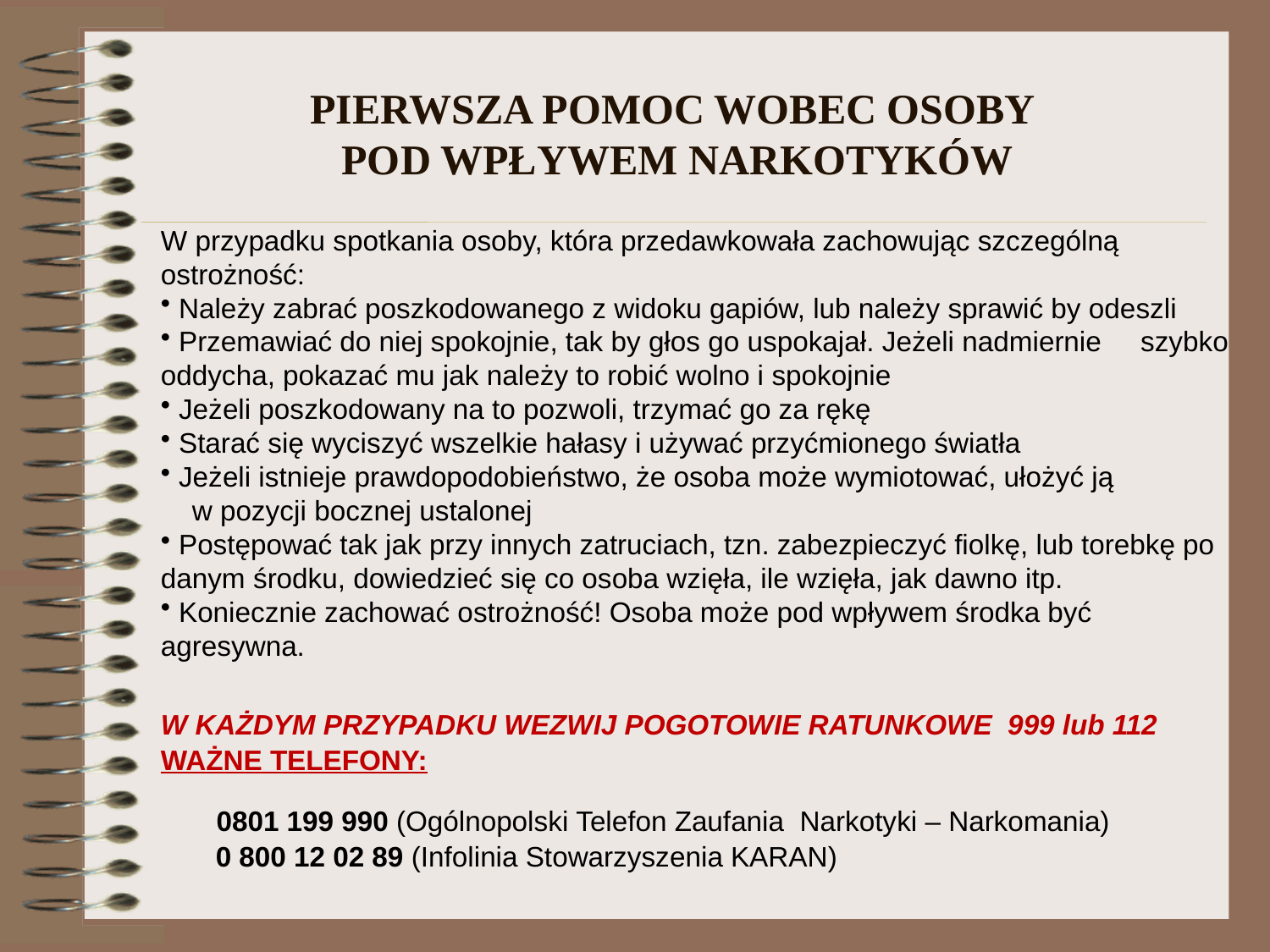

# PIERWSZA POMOC WOBEC OSOBY POD WPŁYWEM NARKOTYKÓW
W przypadku spotkania osoby, która przedawkowała zachowując szczególną ostrożność:
 Należy zabrać poszkodowanego z widoku gapiów, lub należy sprawić by odeszli
 Przemawiać do niej spokojnie, tak by głos go uspokajał. Jeżeli nadmiernie     szybko oddycha, pokazać mu jak należy to robić wolno i spokojnie
 Jeżeli poszkodowany na to pozwoli, trzymać go za rękę
 Starać się wyciszyć wszelkie hałasy i używać przyćmionego światła
 Jeżeli istnieje prawdopodobieństwo, że osoba może wymiotować, ułożyć ją
    w pozycji bocznej ustalonej
 Postępować tak jak przy innych zatruciach, tzn. zabezpieczyć fiolkę, lub torebkę po danym środku, dowiedzieć się co osoba wzięła, ile wzięła, jak dawno itp.
 Koniecznie zachować ostrożność! Osoba może pod wpływem środka być agresywna.

W KAŻDYM PRZYPADKU WEZWIJ POGOTOWIE RATUNKOWE  999 lub 112
WAŻNE TELEFONY:
 0801 199 990 (Ogólnopolski Telefon Zaufania  Narkotyki – Narkomania)
       0 800 12 02 89 (Infolinia Stowarzyszenia KARAN)